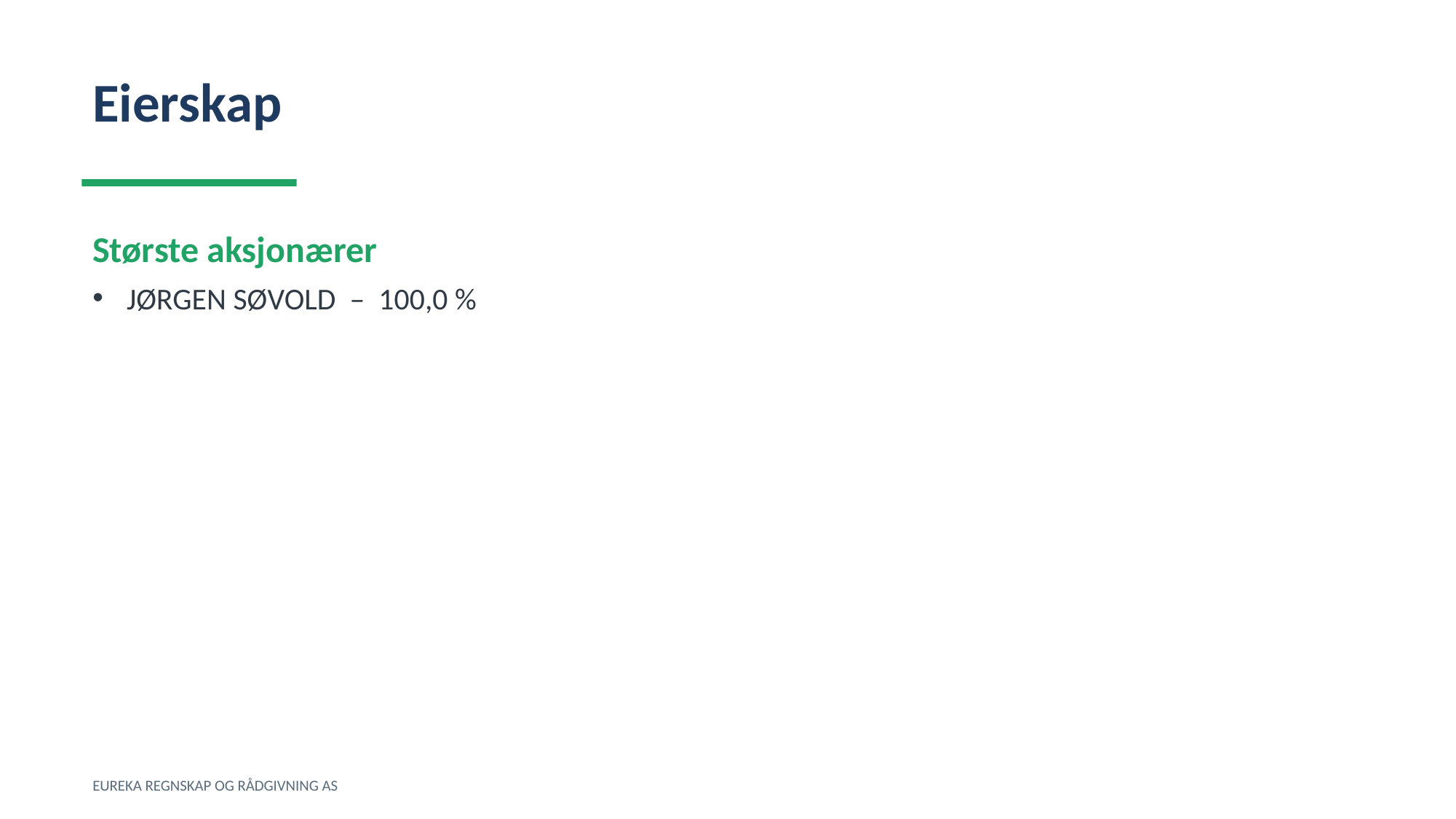

Eierskap

Største aksjonærer
JØRGEN SØVOLD  –  100,0 %
EUREKA REGNSKAP OG RÅDGIVNING AS